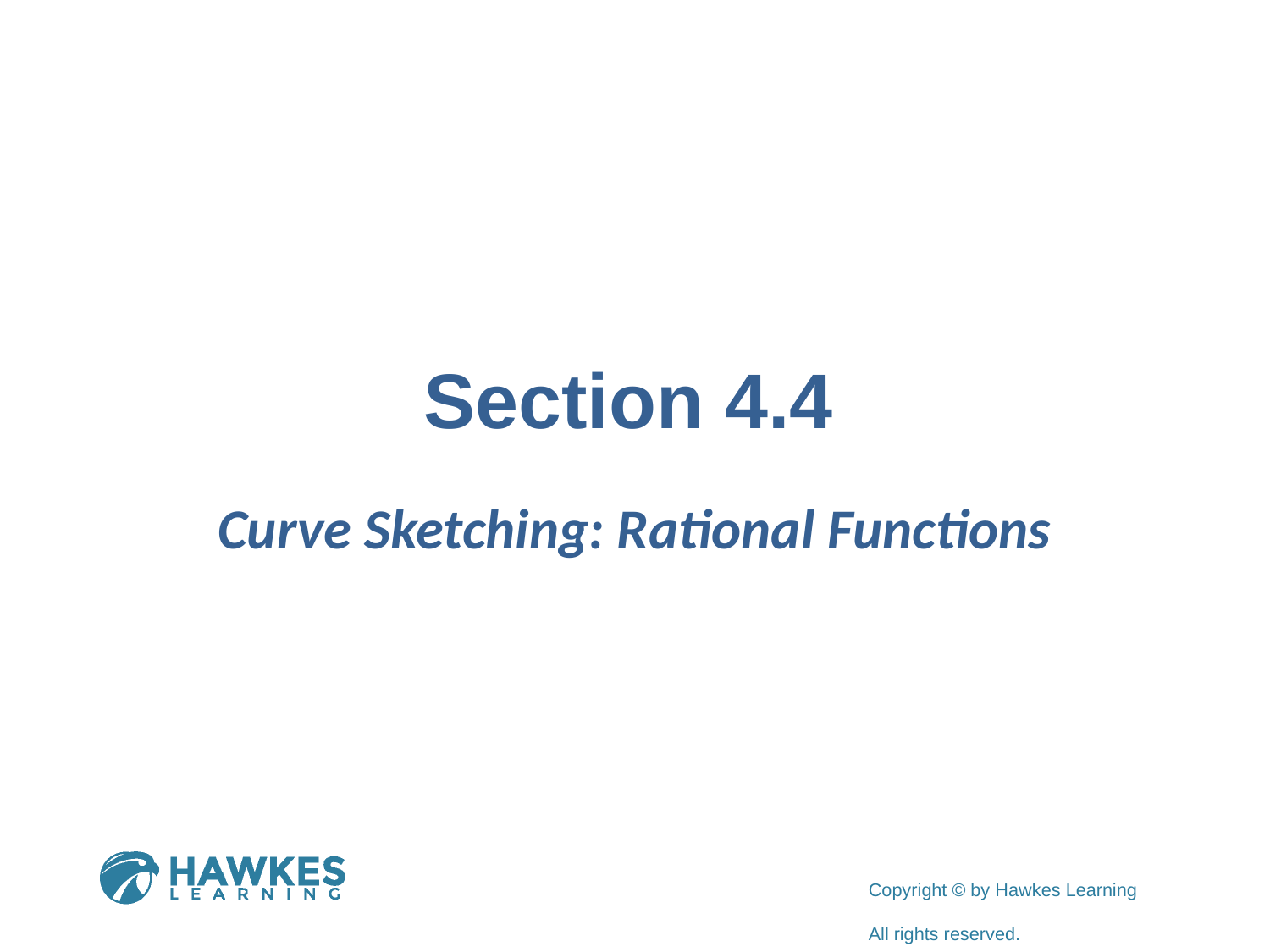

# Section 4.4
Curve Sketching: Rational Functions